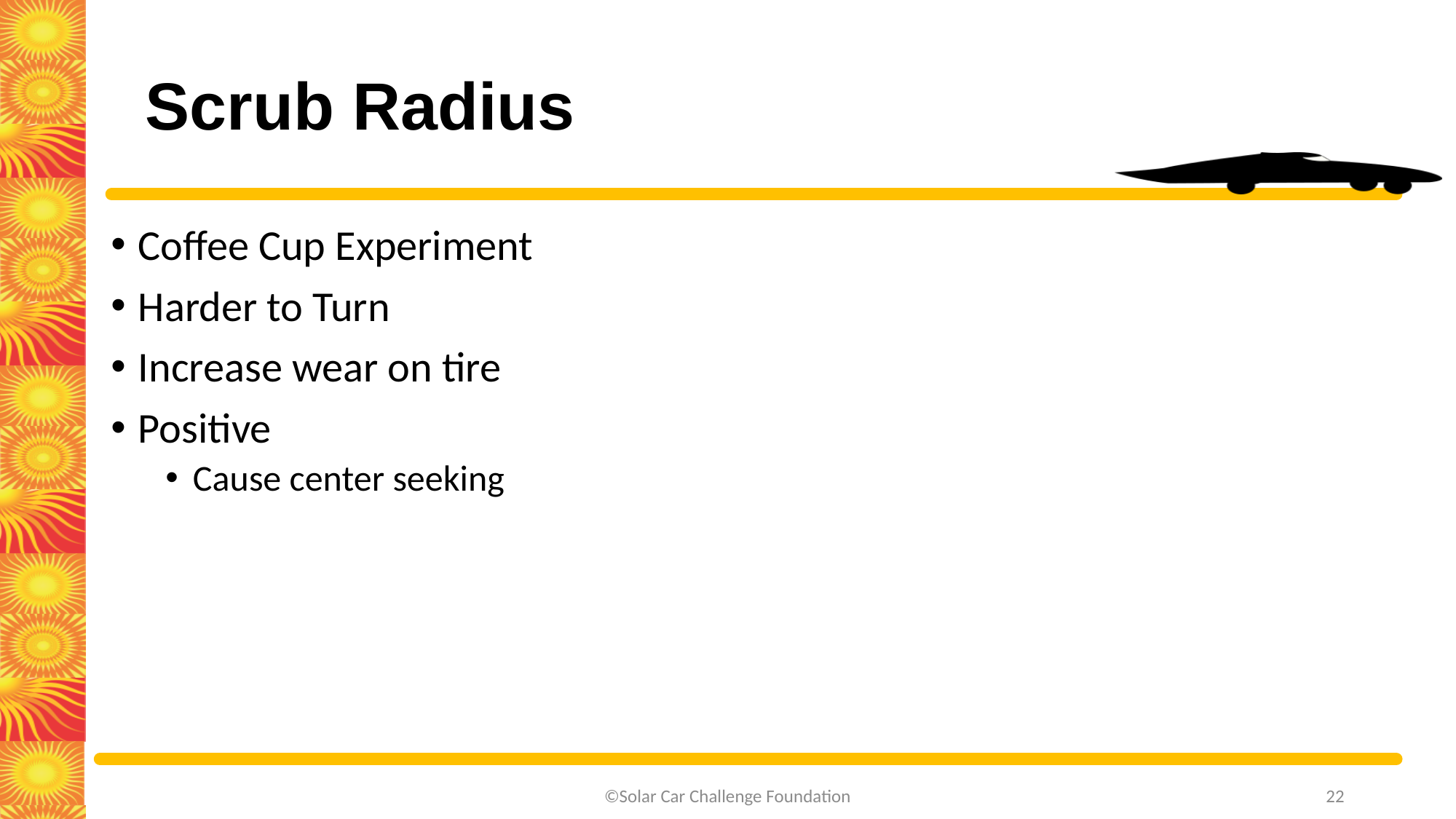

# Scrub Radius
Coffee Cup Experiment
Harder to Turn
Increase wear on tire
Positive
Cause center seeking
22
©Solar Car Challenge Foundation